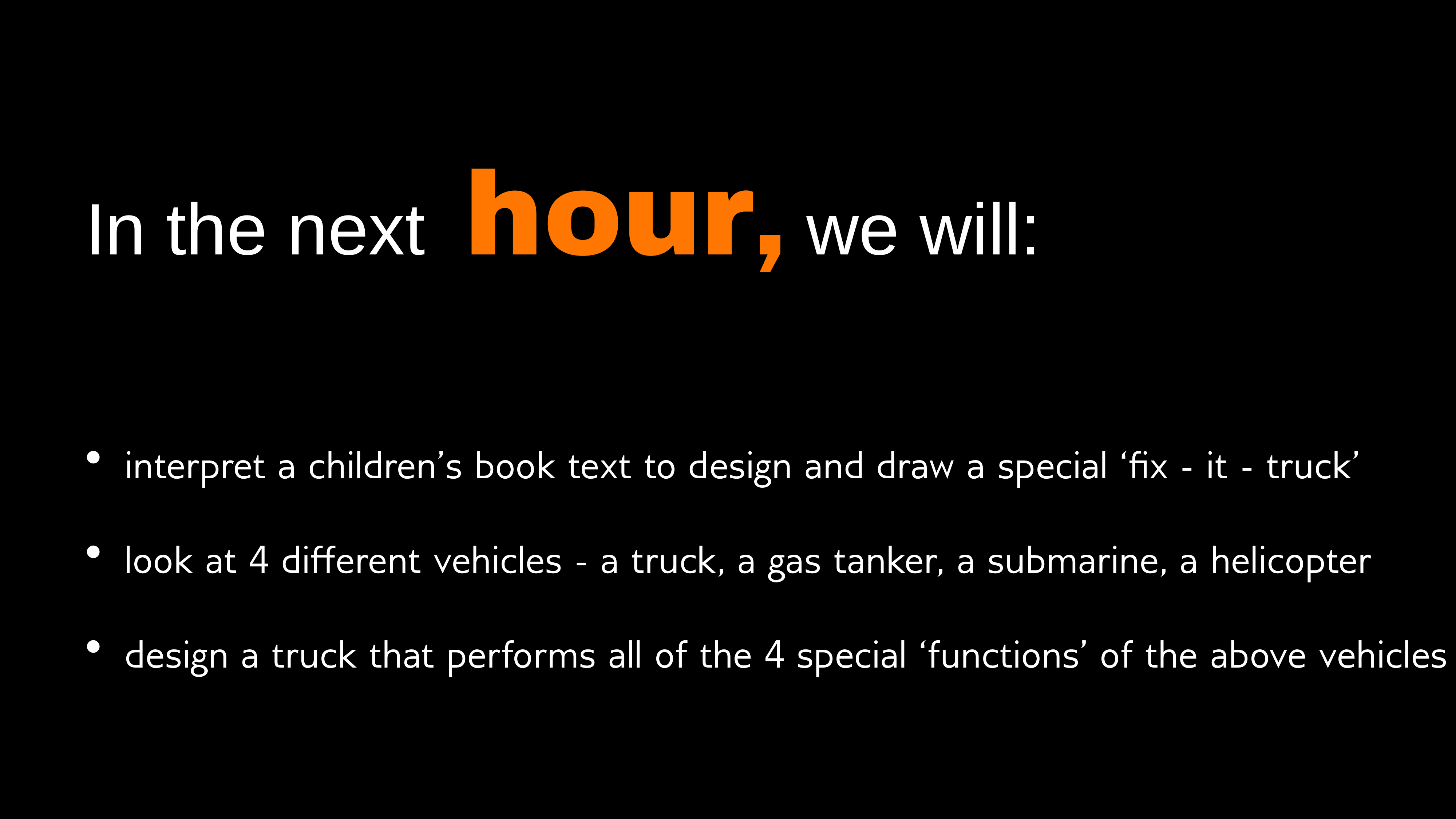

In the next  hour, we will:

interpret a children’s book text to design and draw a special ‘fix - it - truck’
look at 4 different vehicles - a truck, a gas tanker, a submarine, a helicopter
design a truck that performs all of the 4 special ‘functions’ of the above vehicles